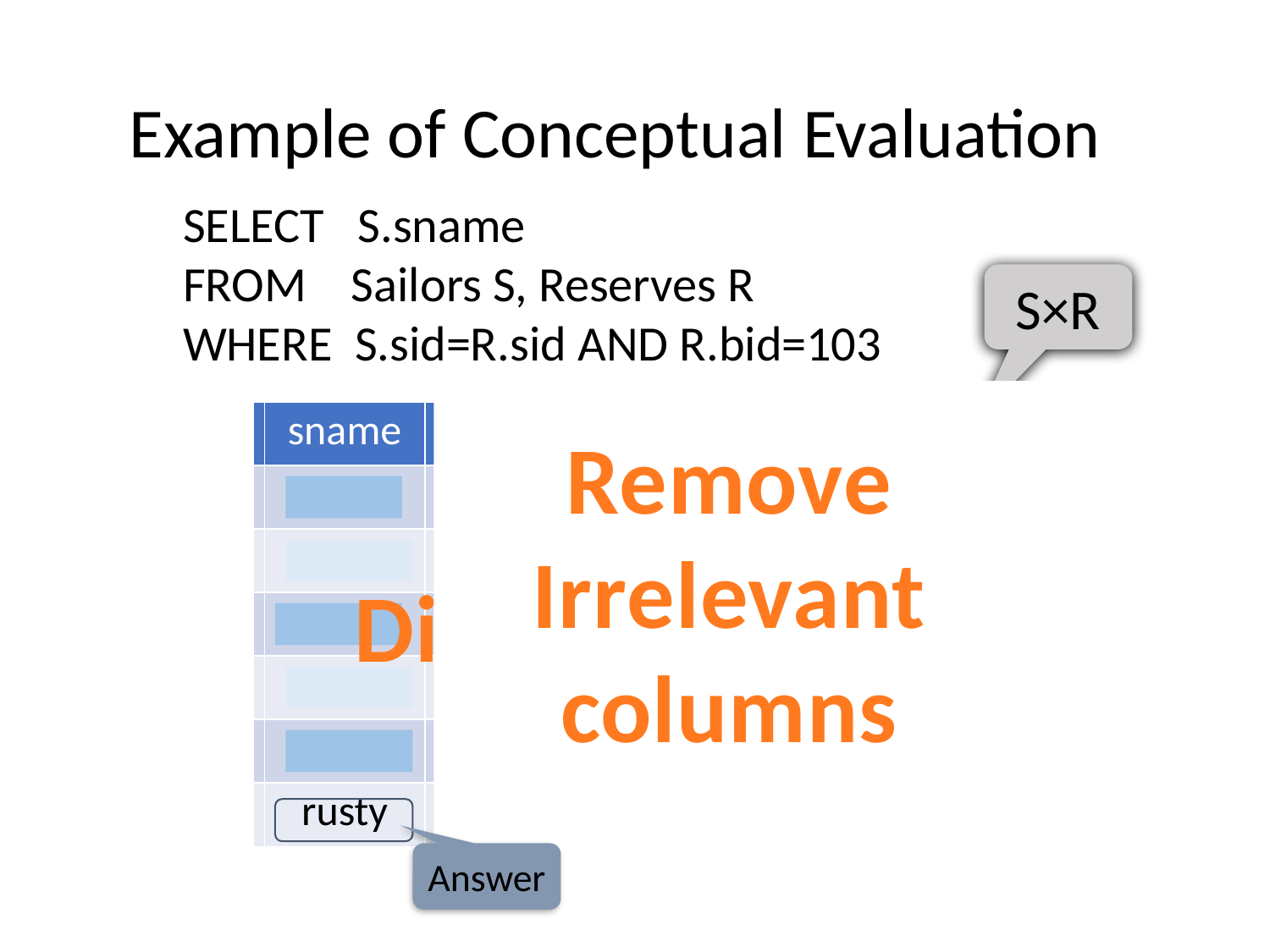

# Example of Conceptual Evaluation
SELECT   S.sname
FROM    Sailors S, Reserves R
WHERE  S.sid=R.sid AND R.bid=103
S×R

| (sid) | sname | rating | age | (sid) | bid | day |
| --- | --- | --- | --- | --- | --- | --- |
| 22 | dustin | 7 | 45.0 | 22 | 101 | 10/10/96 |
| 22 | dustin | 7 | 45.0 | 58 | 103 | 11/12/96 |
| 31 | lubber | 8 | 55.5 | 22 | 101 | 10/10/96 |
| 31 | lubber | 8 | 55.5 | 58 | 103 | 11/12/96 |
| 58 | rusty | 10 | 35.0 | 22 | 101 | 10/10/96 |
| 58 | rusty | 10 | 35.0 | 58 | 103 | 11/12/96 |
Remove
Irrelevant
columns

Disqualified

Answer